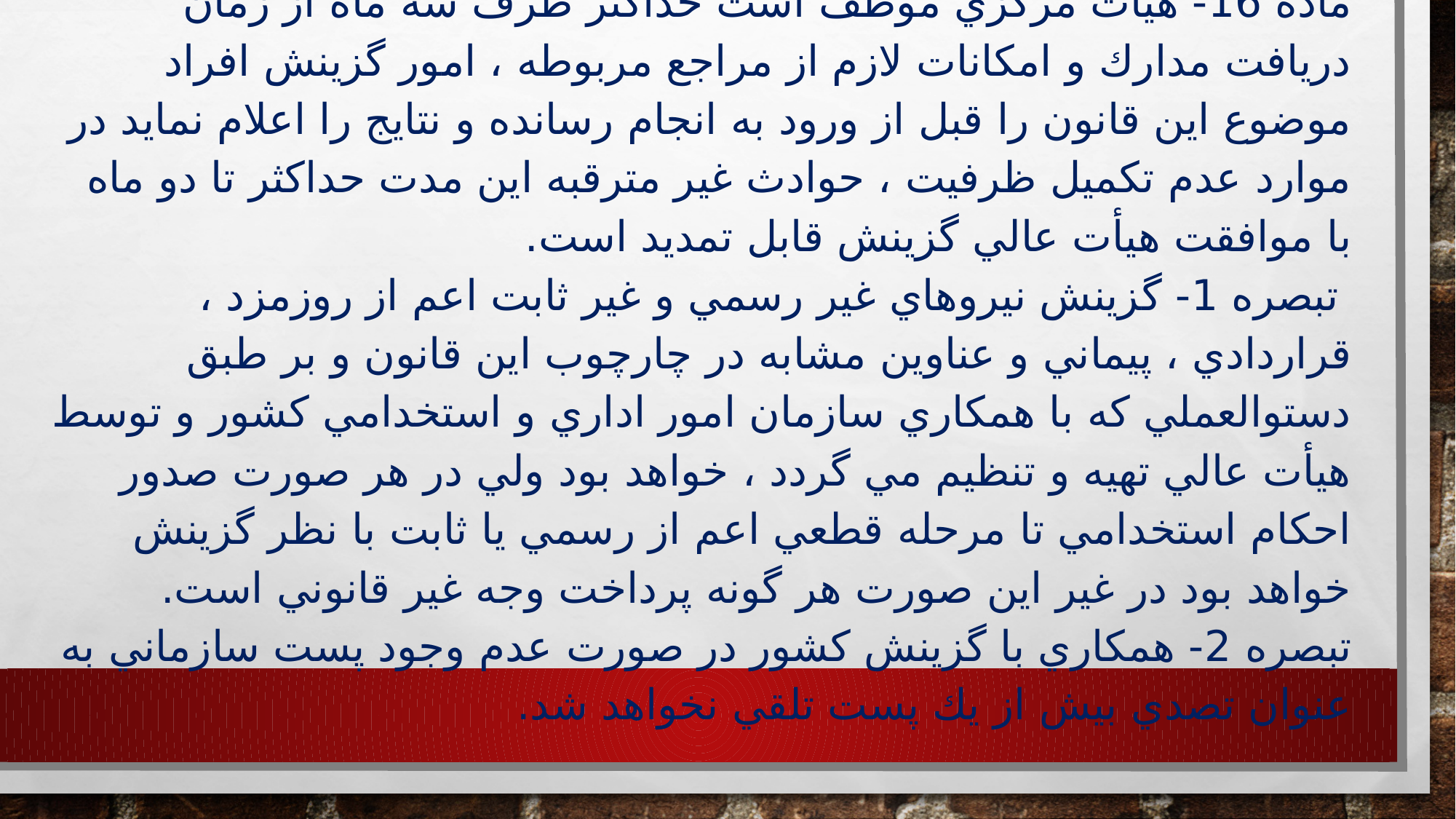

# ماده 16- هيأت مركزي موطف است حداكثر طرف سه ماه از زمان دريافت مدارك و امكانات لازم از مراجع مربوطه ، امور گزينش افراد موضوع اين قانون را قبل از ورود به انجام رسانده و نتايج را اعلام نمايد در موارد عدم تكميل ظرفيت ، حوادث غير مترقبه اين مدت حداكثر تا دو ماه با موافقت هيأت عالي گزينش قابل تمديد است.  تبصره 1- گزينش نيروهاي غير رسمي و غير ثابت اعم از روزمزد ، قراردادي ، پيماني و عناوين مشابه در چارچوب اين قانون و بر طبق دستوالعملي كه با همكاري سازمان امور اداري و استخدامي كشور و توسط هيأت عالي تهيه و تنظيم مي گردد ، خواهد بود ولي در هر صورت صدور احكام استخدامي تا مرحله قطعي اعم از رسمي يا ثابت با نظر گزينش خواهد بود در غير اين صورت هر گونه پرداخت وجه غير قانوني است. تبصره 2- همكاري با گزينش كشور در صورت عدم وجود پست سازماني به عنوان تصدي بيش از يك پست تلقي نخواهد شد.